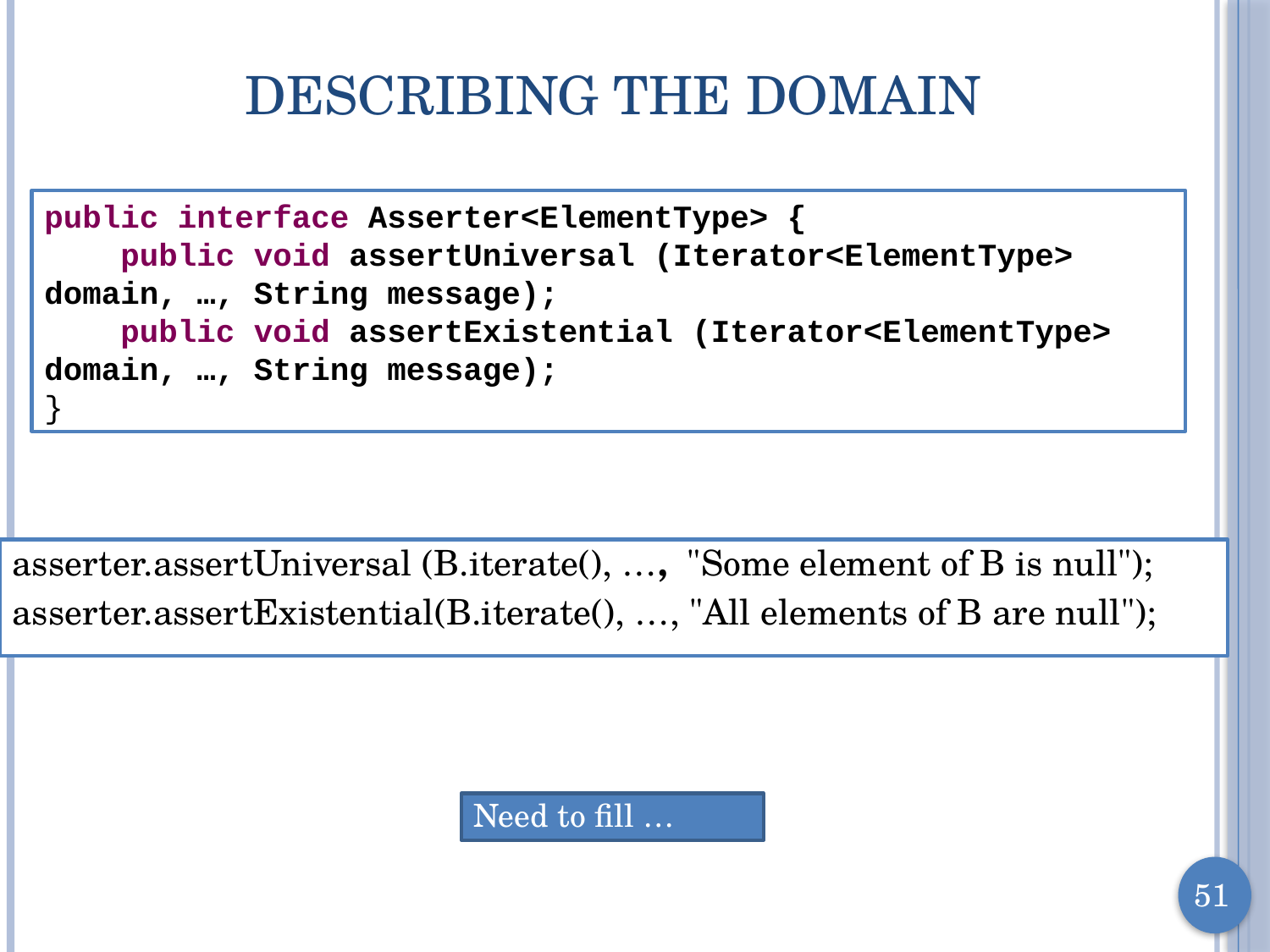

# Describing the Domain
public interface Asserter<ElementType> {
    public void assertUniversal (Iterator<ElementType> domain, …, String message);
    public void assertExistential (Iterator<ElementType> domain, …, String message);
}
asserter.assertUniversal (B.iterate(), …,  "Some element of B is null");
asserter.assertExistential(B.iterate(), …, "All elements of B are null");

Need to fill …